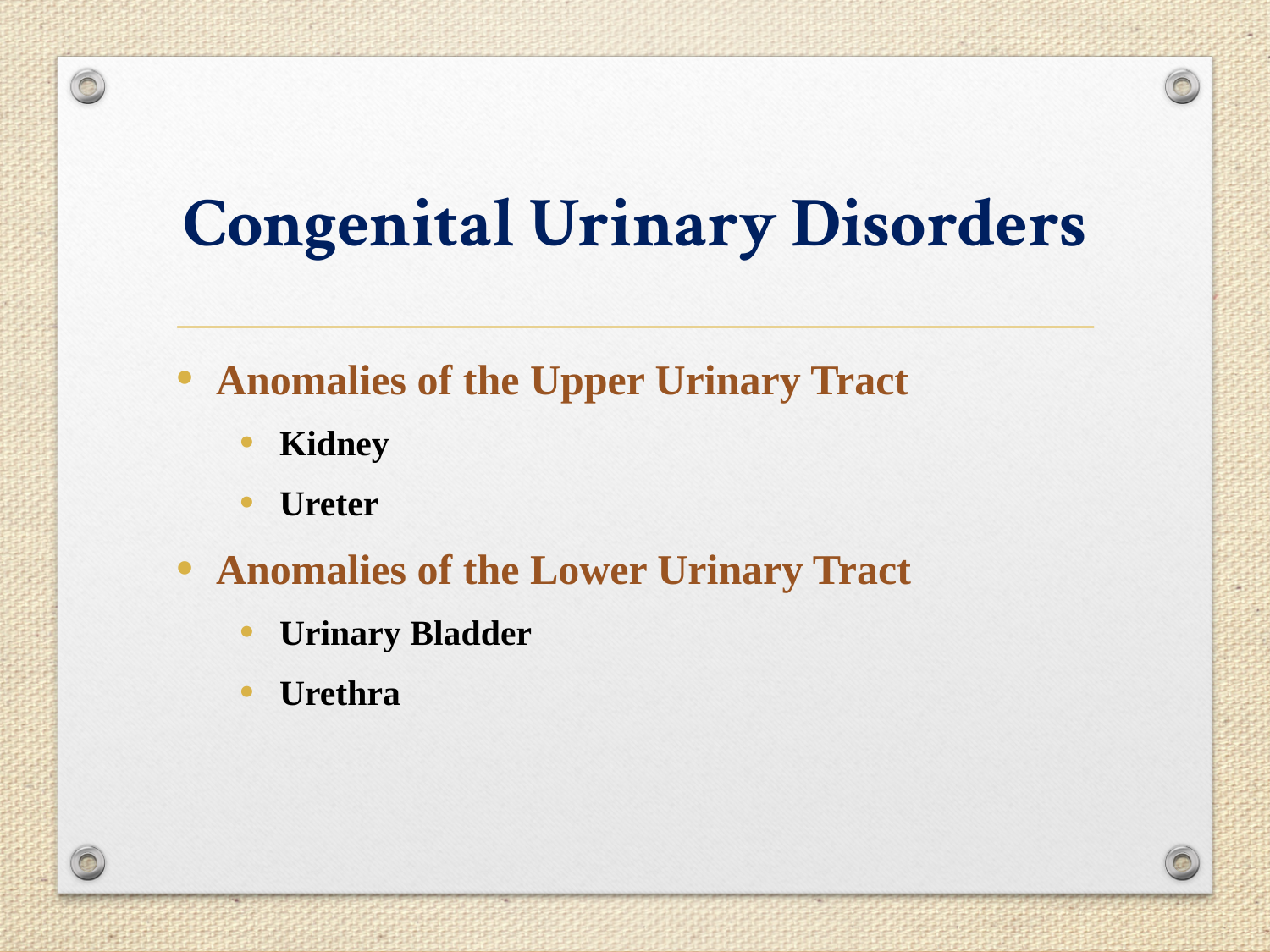

# Congenital Urinary Disorders
Anomalies of the Upper Urinary Tract
Kidney
Ureter
Anomalies of the Lower Urinary Tract
Urinary Bladder
Urethra